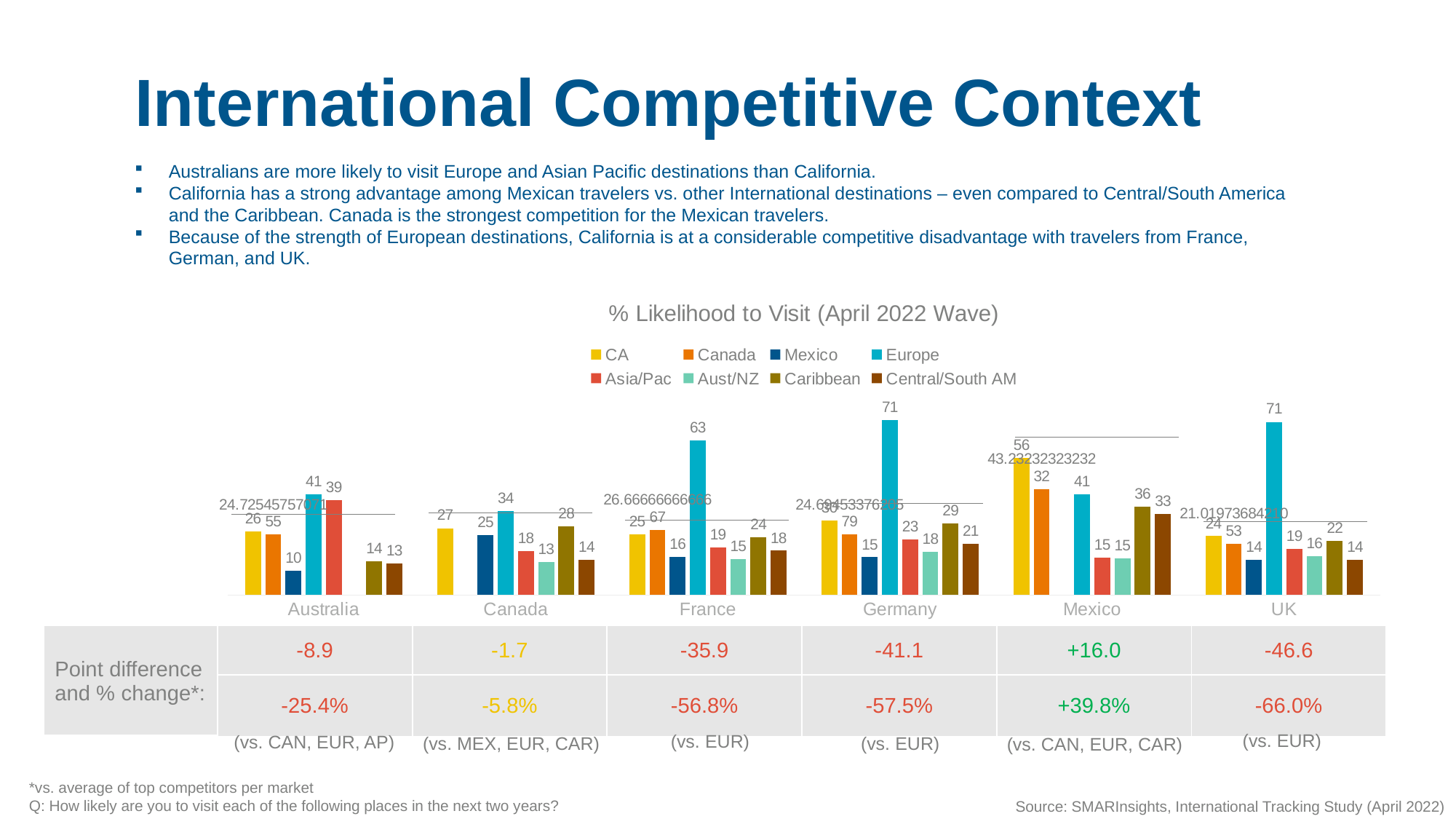

International Competitive Context
Australians are more likely to visit Europe and Asian Pacific destinations than California.
California has a strong advantage among Mexican travelers vs. other International destinations – even compared to Central/South America and the Caribbean. Canada is the strongest competition for the Mexican travelers.
Because of the strength of European destinations, California is at a considerable competitive disadvantage with travelers from France, German, and UK.

### Chart: % Likelihood to Visit (April 2022 Wave)

| Category | CA | Canada | Mexico | Europe | Asia/Pac | Aust/NZ | Caribbean | Central/South AM |
|---|---|---|---|---|---|---|---|---|
| Australia | 26.056572379367722 | 24.725457570715477 | 9.85024958402662 | 41.13144758735441 | 38.868552412645585 | None | 13.876871880199667 | 12.81198003327787 |
| Canada | 27.27272727272727 | None | 24.528925619834716 | 34.18181818181818 | 17.81818181818182 | 13.355371900826448 | 28.09917355371901 | 14.24793388429752 |
| France | 24.893267651888344 | 26.666666666666668 | 15.697865353037768 | 63.15270935960591 | 19.408866995073897 | 14.614121510673234 | 23.546798029556648 | 18.0952380952381 |
| Germany | 30.35369774919614 | 24.694533762057876 | 15.434083601286176 | 71.44694533762058 | 22.604501607717037 | 17.588424437299032 | 29.260450160771708 | 20.80385852090032 |
| Mexico | 56.0942760942761 | 43.23232323232323 | None | 41.07744107744108 | 15.387205387205388 | 15.050505050505054 | 36.02693602693603 | 33.0976430976431 |
| UK | 24.04605263157895 | 21.019736842105264 | 14.24342105263158 | 70.65789473684212 | 18.717105263157897 | 15.986842105263161 | 22.10526315789474 | 14.374999999999998 |
| Point difference and % change\*: | -8.9 | -1.7 | -35.9 | -41.1 | +16.0 | -46.6 |
| --- | --- | --- | --- | --- | --- | --- |
|  | -25.4% | -5.8% | -56.8% | -57.5% | +39.8% | -66.0% |
(vs. EUR)
(vs. EUR)
(vs. CAN, EUR, AP)
(vs. MEX, EUR, CAR)
(vs. EUR)
(vs. CAN, EUR, CAR)
*vs. average of top competitors per market
Q: How likely are you to visit each of the following places in the next two years?

Source: SMARInsights, International Tracking Study (April 2022)